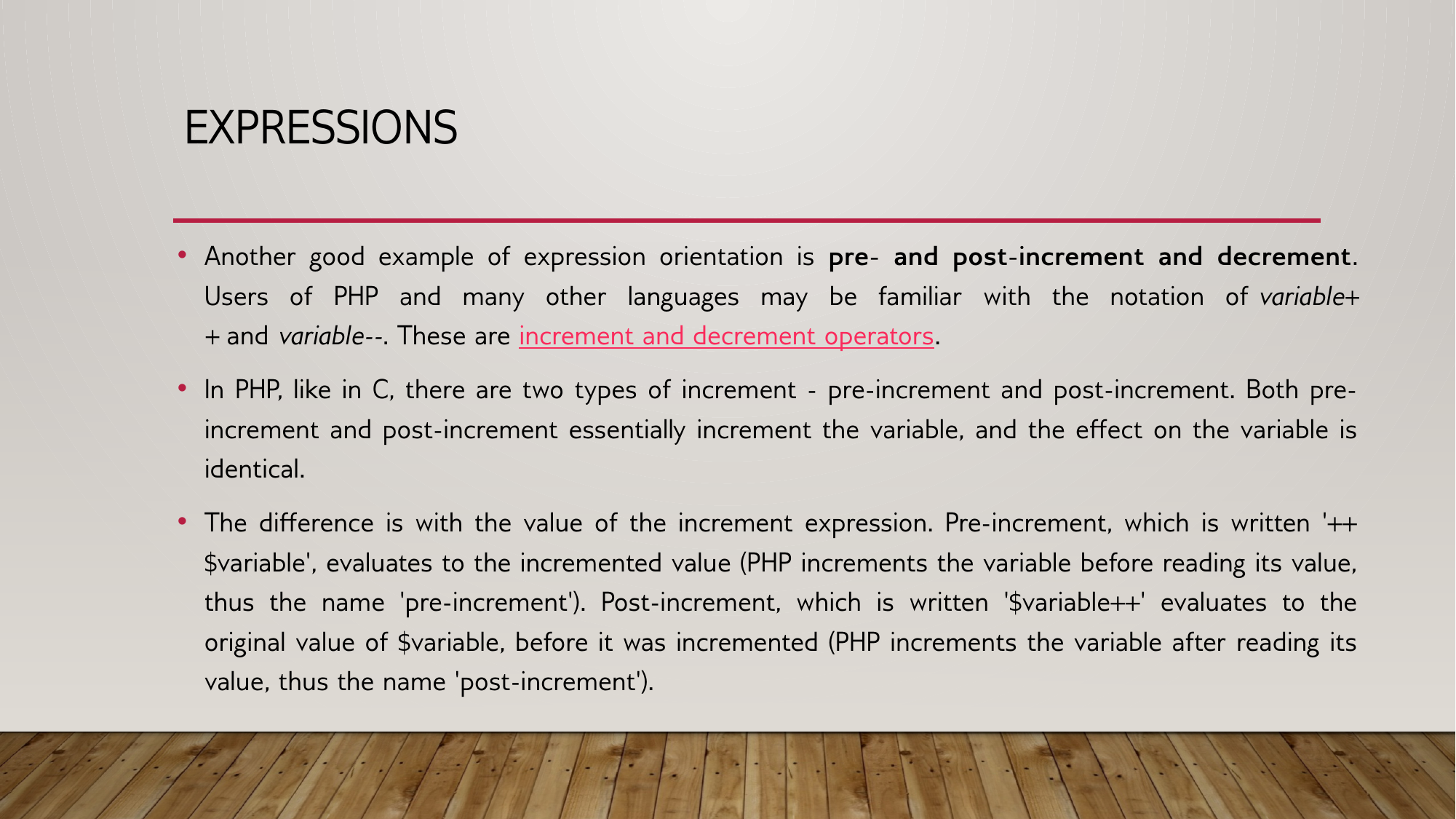

# Expressions
Another good example of expression orientation is pre- and post-increment and decrement. Users of PHP and many other languages may be familiar with the notation of variable++ and variable--. These are increment and decrement operators.
In PHP, like in C, there are two types of increment - pre-increment and post-increment. Both pre-increment and post-increment essentially increment the variable, and the effect on the variable is identical.
The difference is with the value of the increment expression. Pre-increment, which is written '++$variable', evaluates to the incremented value (PHP increments the variable before reading its value, thus the name 'pre-increment'). Post-increment, which is written '$variable++' evaluates to the original value of $variable, before it was incremented (PHP increments the variable after reading its value, thus the name 'post-increment').